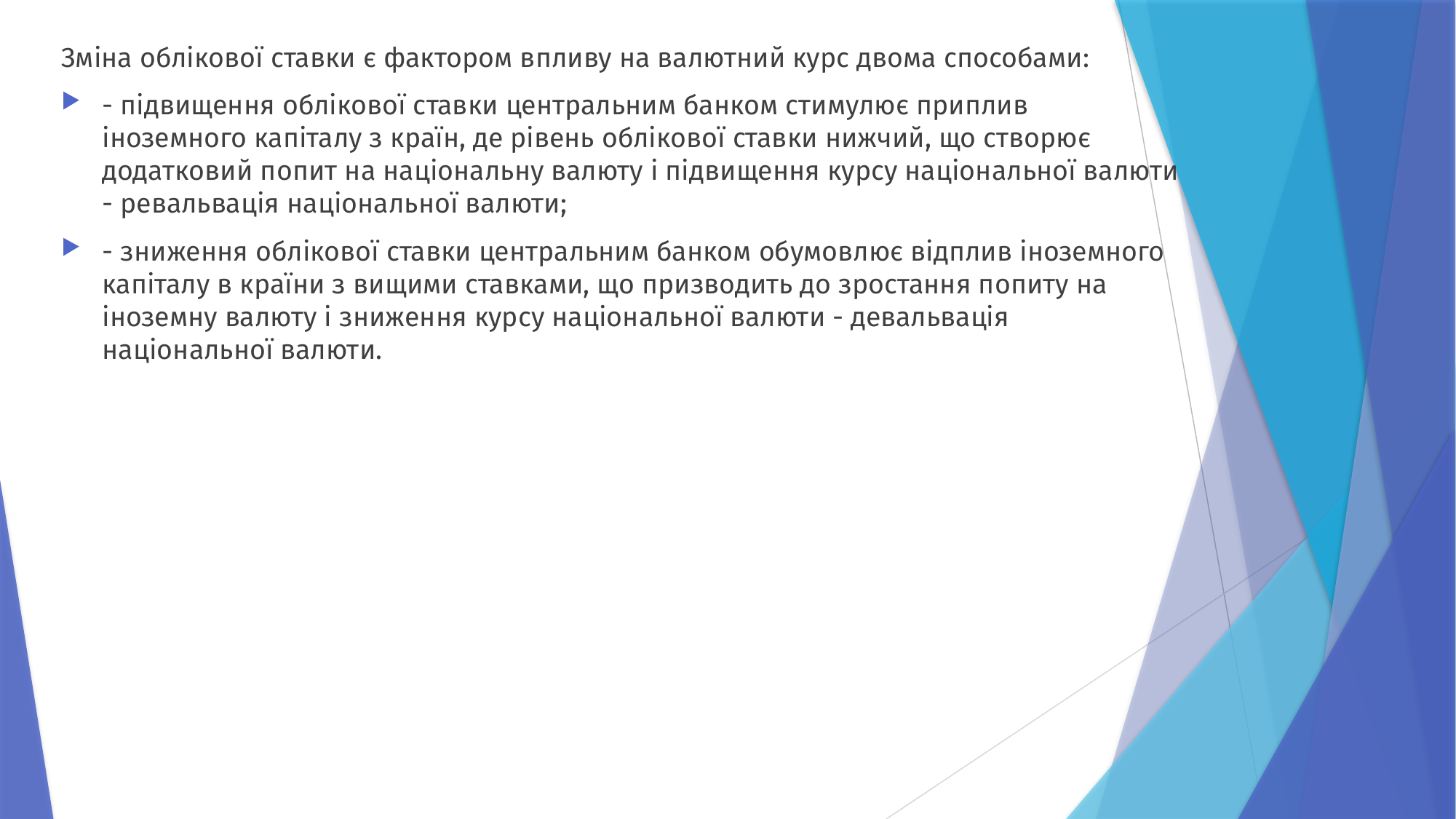

Зміна облікової ставки є фактором впливу на валютний курс двома способами:
- підвищення облікової ставки центральним банком стимулює приплив іноземного капіталу з країн, де рівень облікової ставки нижчий, що створює додатковий попит на національну валюту і підвищення курсу національної валюти - ревальвація національної валюти;
- зниження облікової ставки центральним банком обумовлює відплив іноземного капіталу в країни з вищими ставками, що призводить до зростання попиту на іноземну валюту і зниження курсу національної валюти - девальвація національної валюти.